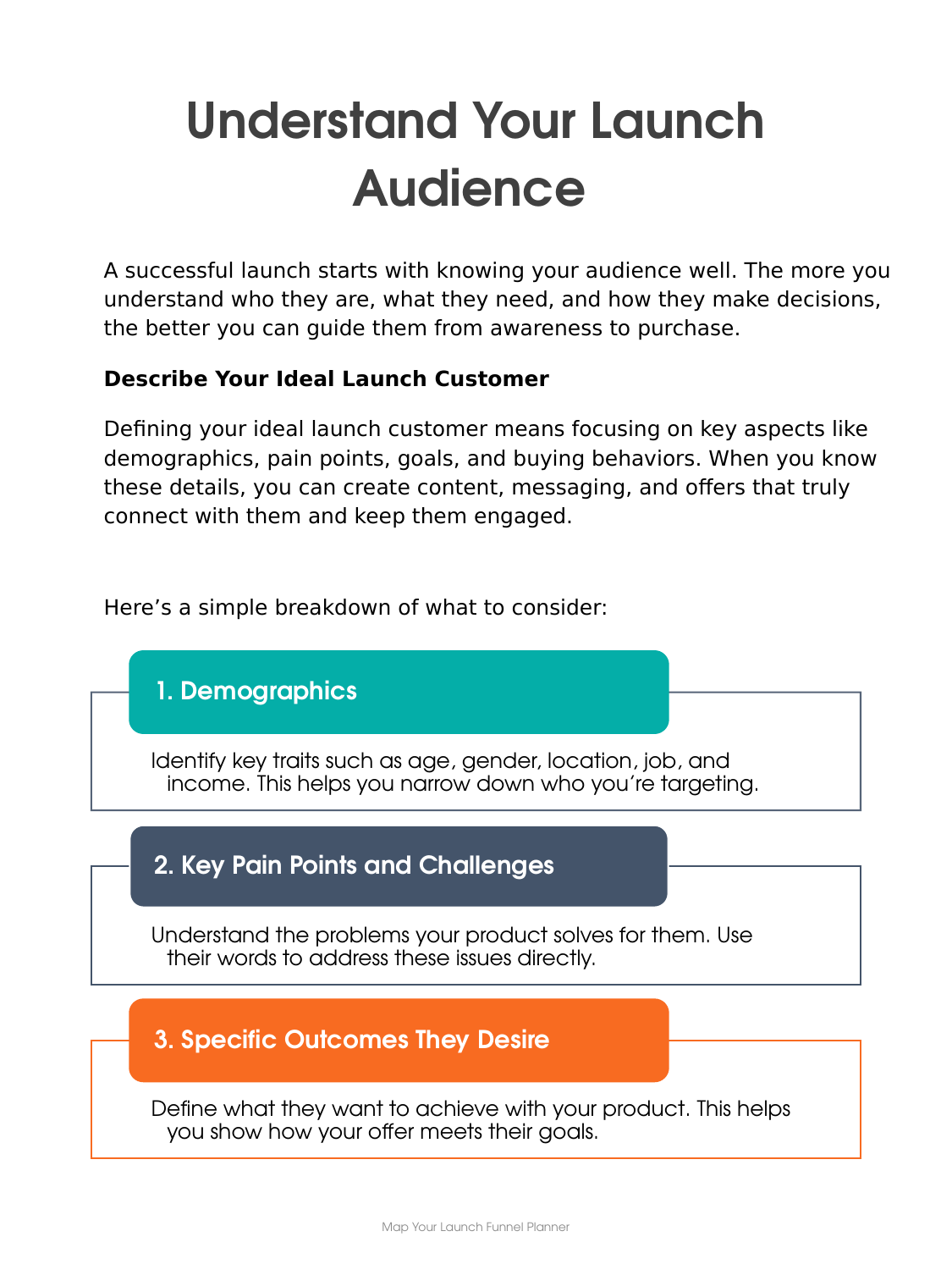

Understand Your Launch Audience
A successful launch starts with knowing your audience well. The more you understand who they are, what they need, and how they make decisions, the better you can guide them from awareness to purchase.
Describe Your Ideal Launch Customer
Defining your ideal launch customer means focusing on key aspects like demographics, pain points, goals, and buying behaviors. When you know these details, you can create content, messaging, and offers that truly connect with them and keep them engaged.

Here’s a simple breakdown of what to consider:
1. Demographics
Identify key traits such as age, gender, location, job, and income. This helps you narrow down who you’re targeting.
2. Key Pain Points and Challenges
Understand the problems your product solves for them. Use their words to address these issues directly.
3. Specific Outcomes They Desire
Define what they want to achieve with your product. This helps you show how your offer meets their goals.
Map Your Launch Funnel Planner